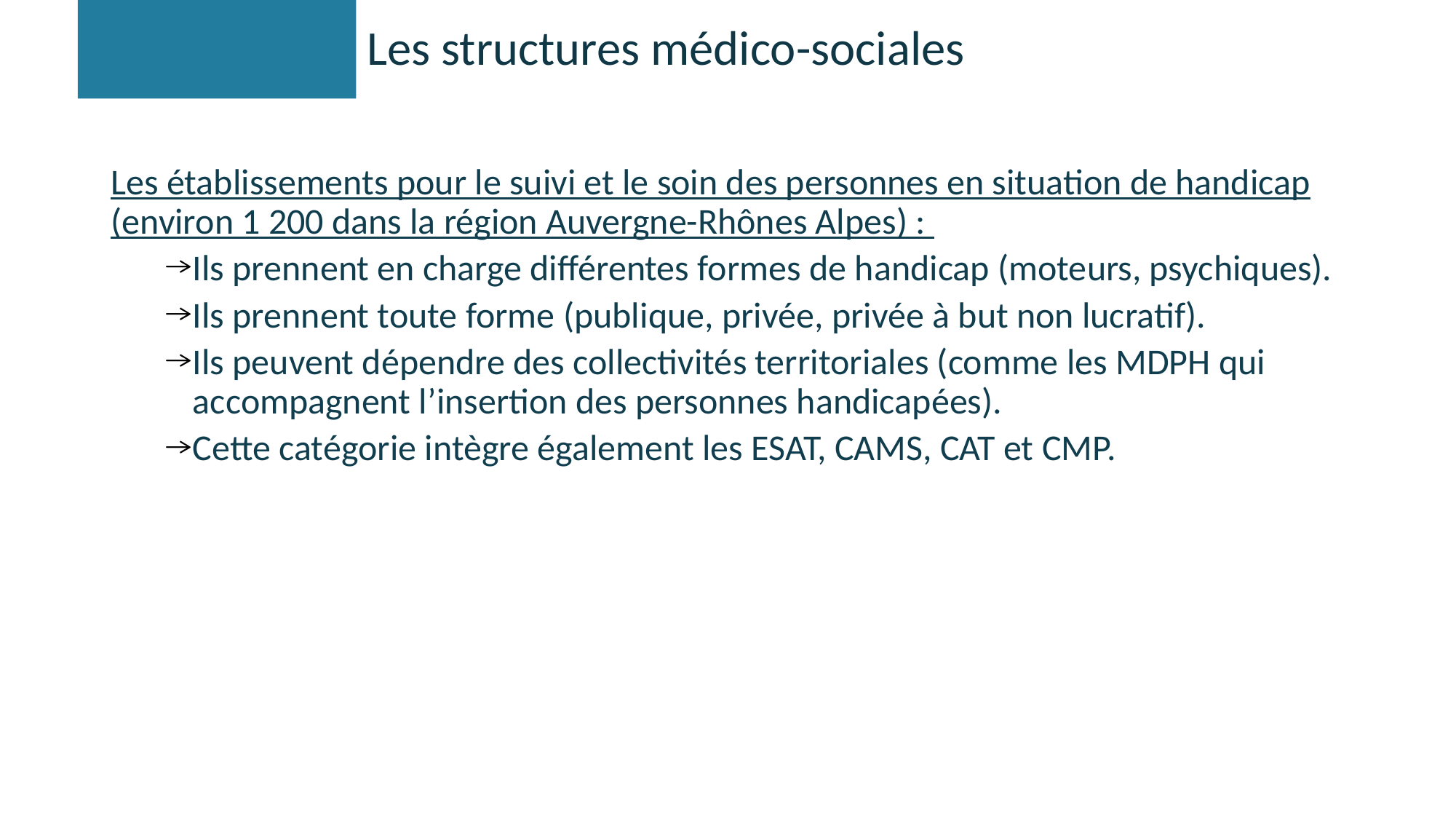

# Les structures médico-sociales
Les établissements pour le suivi et le soin des personnes en situation de handicap (environ 1 200 dans la région Auvergne-Rhônes Alpes) :
Ils prennent en charge différentes formes de handicap (moteurs, psychiques).
Ils prennent toute forme (publique, privée, privée à but non lucratif).
Ils peuvent dépendre des collectivités territoriales (comme les MDPH qui accompagnent l’insertion des personnes handicapées).
Cette catégorie intègre également les ESAT, CAMS, CAT et CMP.